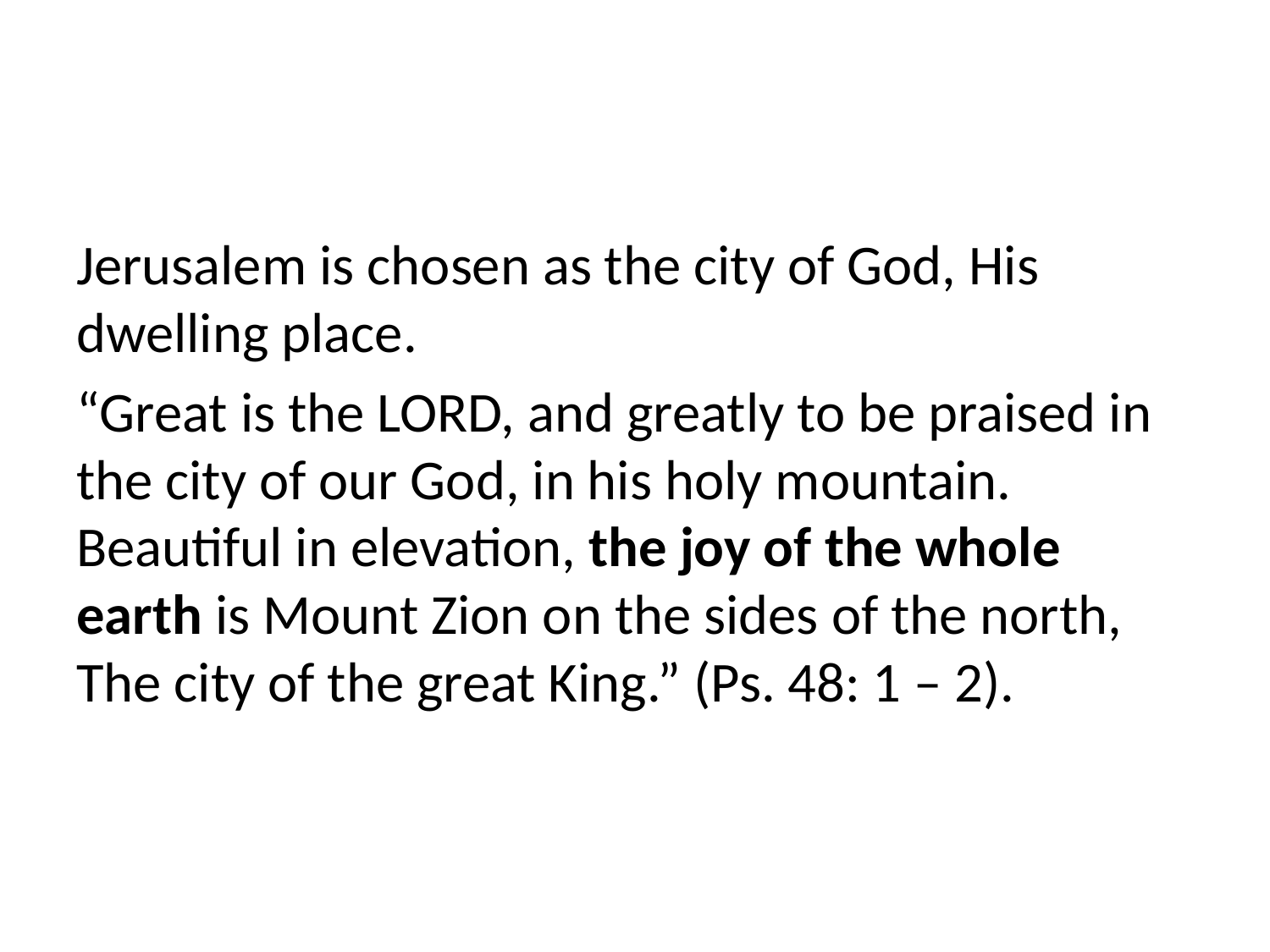

#
Jerusalem is chosen as the city of God, His dwelling place.
“Great is the LORD, and greatly to be praised in the city of our God, in his holy mountain. Beautiful in elevation, the joy of the whole earth is Mount Zion on the sides of the north, The city of the great King.” (Ps. 48: 1 – 2).